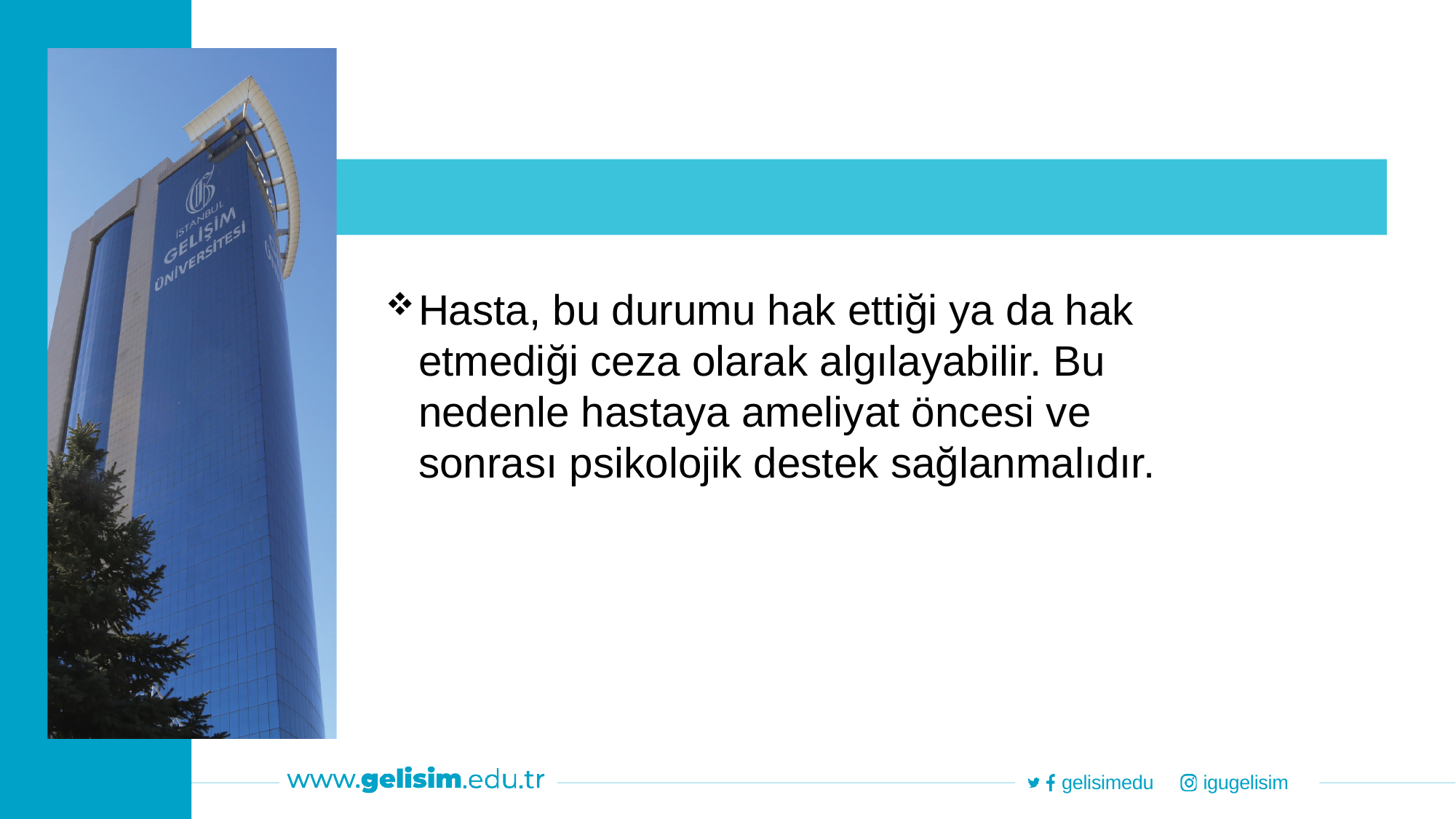

Hasta, bu durumu hak ettiği ya da hak etmediği ceza olarak algılayabilir. Bu nedenle hastaya ameliyat öncesi ve sonrası psikolojik destek sağlanmalıdır.